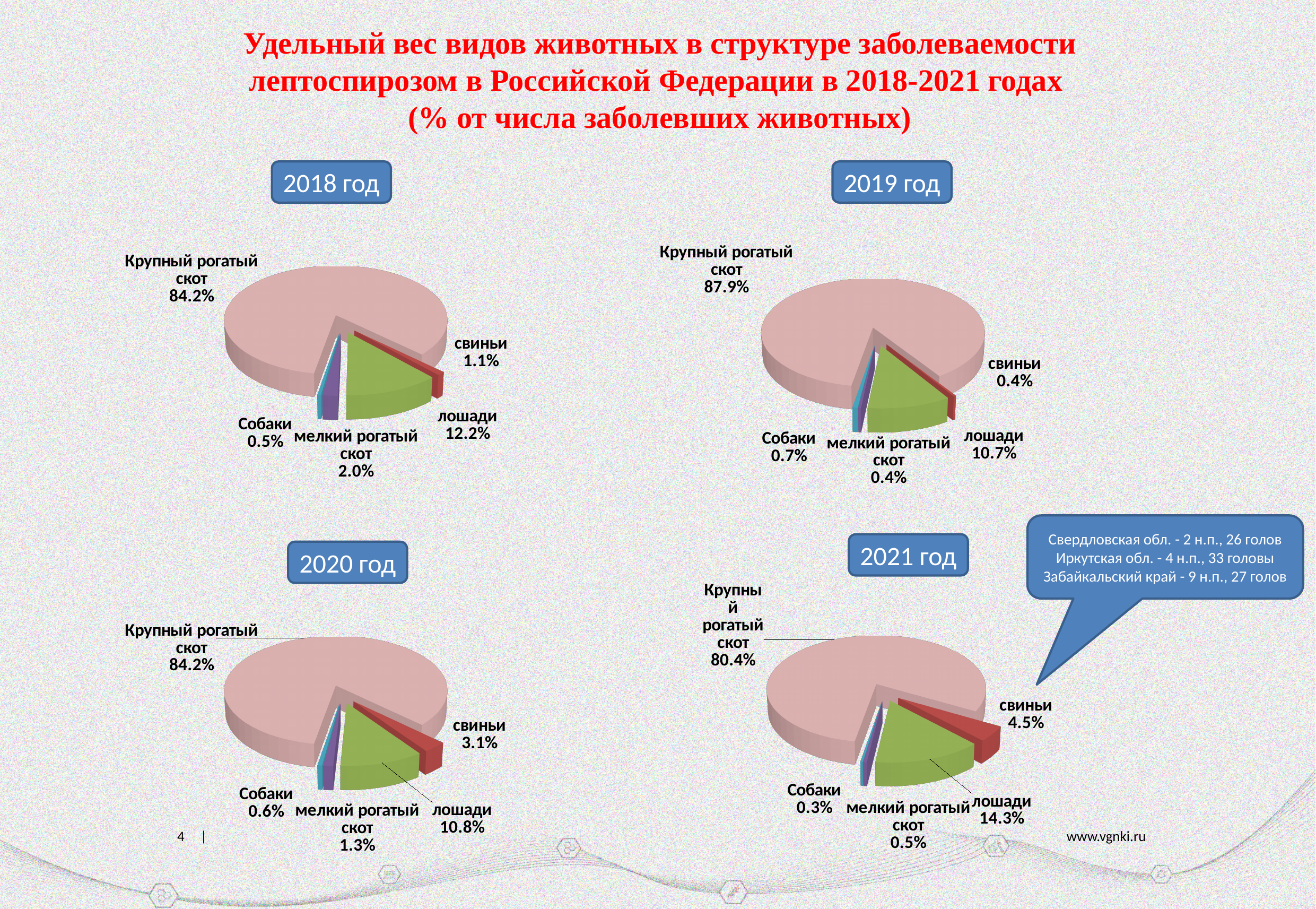

Удельный вес видов животных в структуре заболеваемости лептоспирозом в Российской Федерации в 2018-2021 годах
(% от числа заболевших животных)
2018 год
2019 год

[unsupported chart]

[unsupported chart]

1
Свердловская обл. - 2 н.п., 26 голов
Иркутская обл. - 4 н.п., 33 головы
 Забайкальский край - 9 н.п., 27 голов
2021 год
2020 год

[unsupported chart]

[unsupported chart]

4     |
www.vgnki.ru